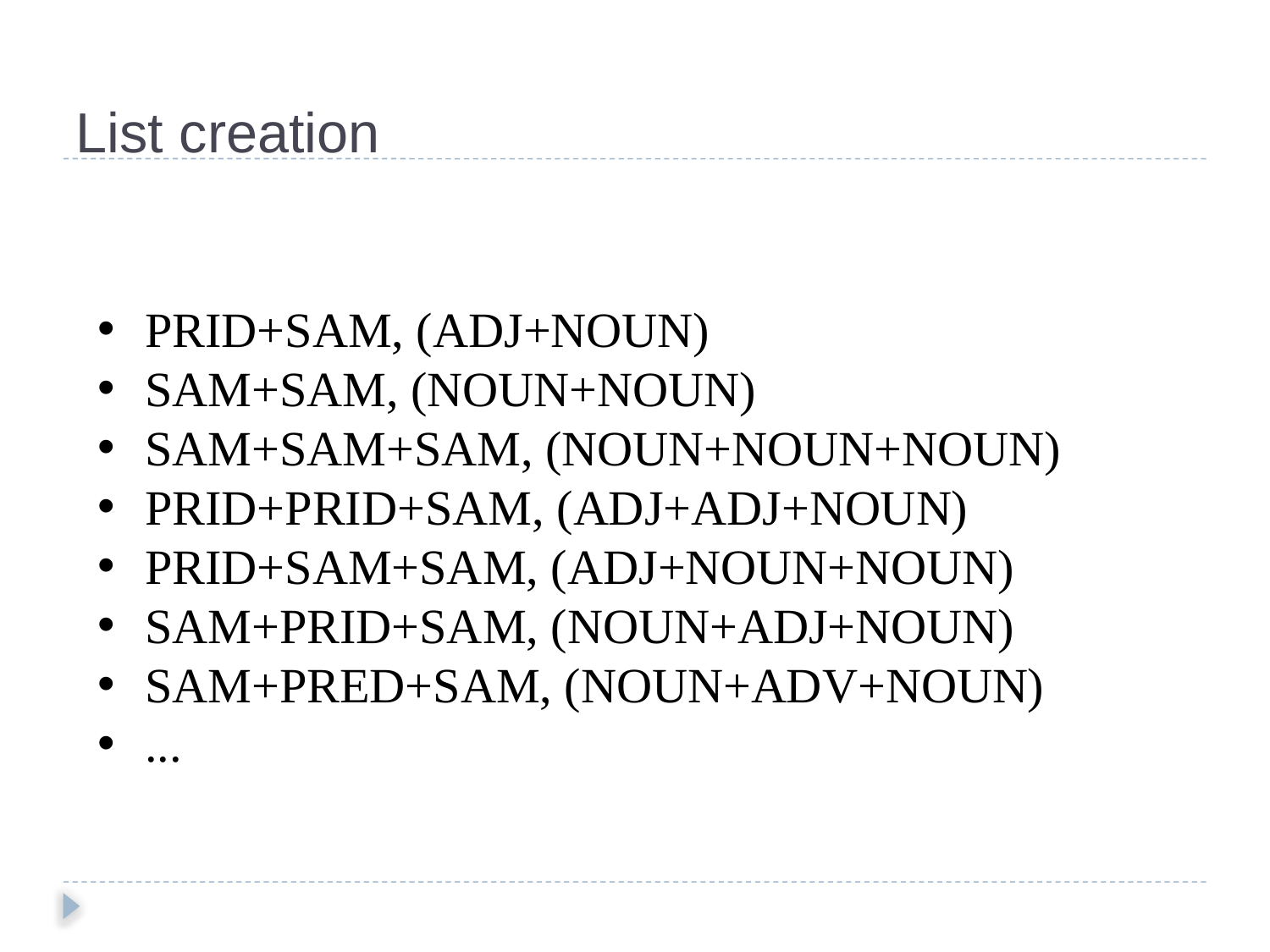

List creation
PRID+SAM, (ADJ+NOUN)
SAM+SAM, (NOUN+NOUN)
SAM+SAM+SAM, (NOUN+NOUN+NOUN)
PRID+PRID+SAM, (ADJ+ADJ+NOUN)
PRID+SAM+SAM, (ADJ+NOUN+NOUN)
SAM+PRID+SAM, (NOUN+ADJ+NOUN)
SAM+PRED+SAM, (NOUN+ADV+NOUN)
...